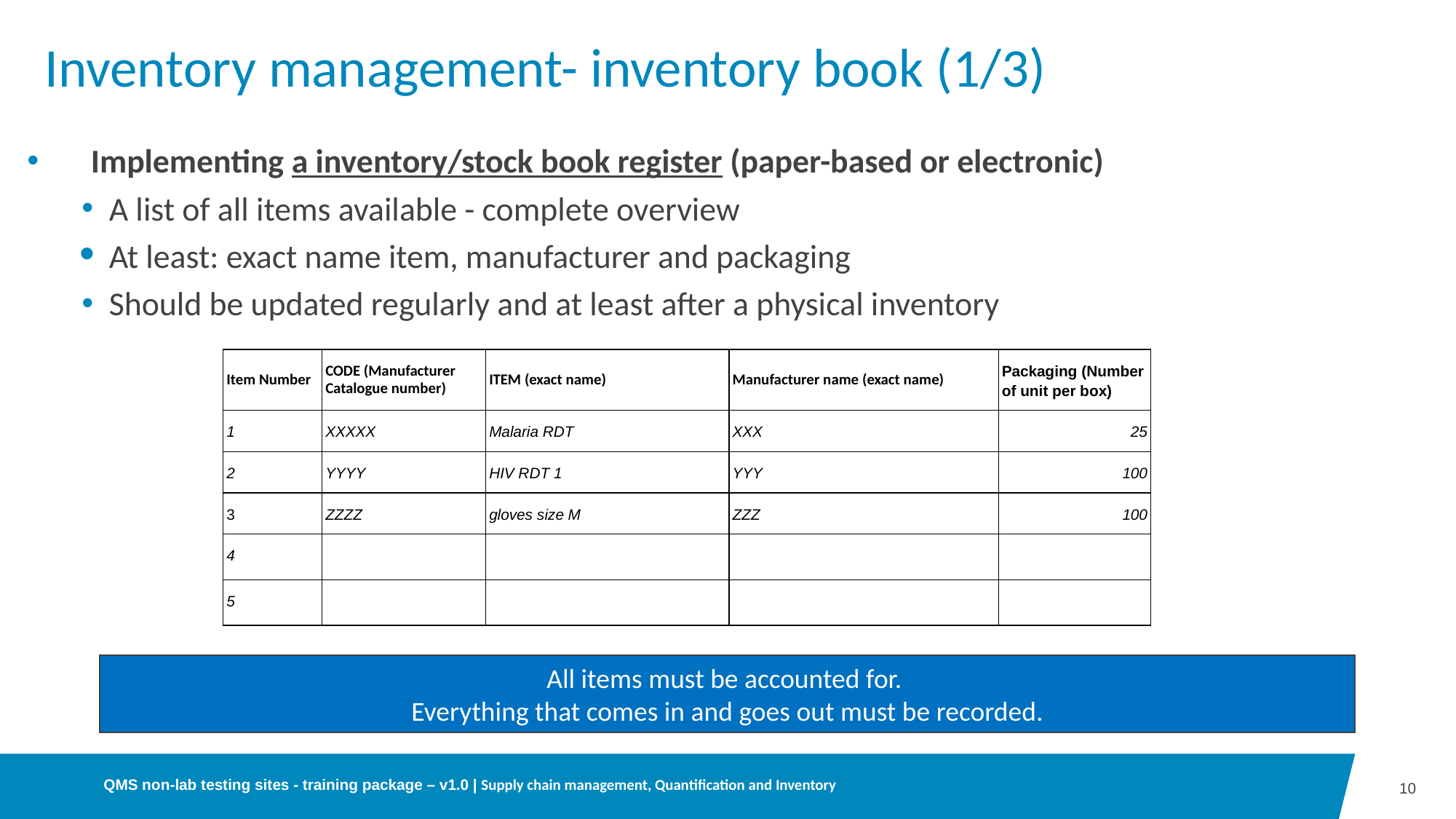

# Inventory management- inventory book (1/3)
Implementing a inventory/stock book register (paper-based or electronic)
A list of all items available - complete overview
At least: exact name item, manufacturer and packaging
Should be updated regularly and at least after a physical inventory

| Item Number | CODE (Manufacturer Catalogue number) | ITEM (exact name) | Manufacturer name (exact name) | Packaging (Number of unit per box) |
| --- | --- | --- | --- | --- |
| 1 | XXXXX | Malaria RDT | XXX | 25 |
| 2 | YYYY | HIV RDT 1 | YYY | 100 |
| 3 | ZZZZ | gloves size M | ZZZ | 100 |
| 4 |  |  |  |  |
| 5 |  |  |  |  |
All items must be accounted for.
Everything that comes in and goes out must be recorded.
QMS non-lab testing sites - training package – v1.0 | Supply chain management, Quantification and Inventory
10